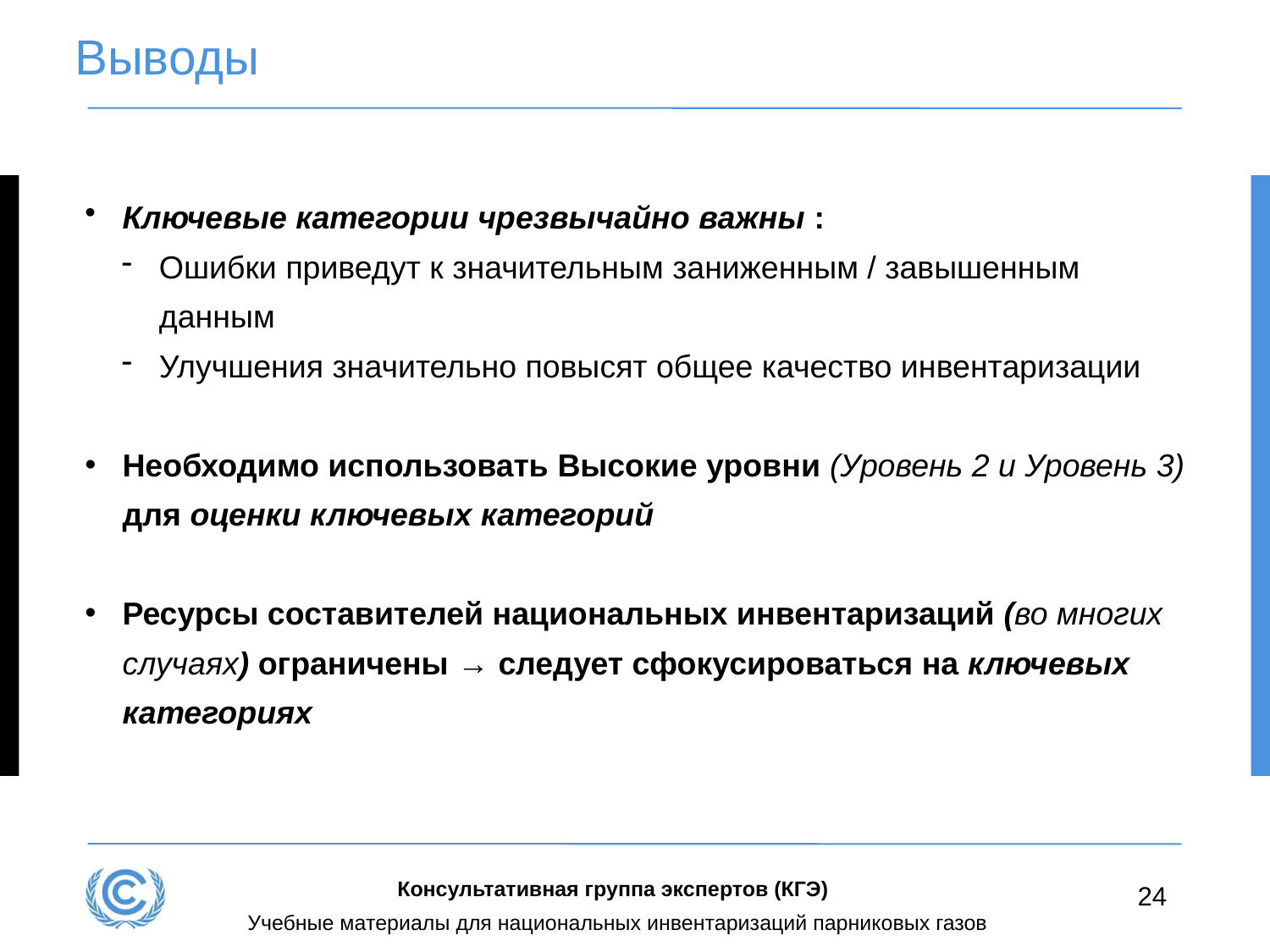

# Выводы
Ключевые категории чрезвычайно важны :
Ошибки приведут к значительным заниженным / завышенным данным
Улучшения значительно повысят общее качество инвентаризации

Необходимо использовать Высокие уровни (Уровень 2 и Уровень 3) для оценки ключевых категорий

Ресурсы составителей национальных инвентаризаций (во многих случаях) ограничены → следует сфокусироваться на ключевых категориях
Консультативная группа экспертов (КГЭ)
24
Учебные материалы для национальных инвентаризаций парниковых газов